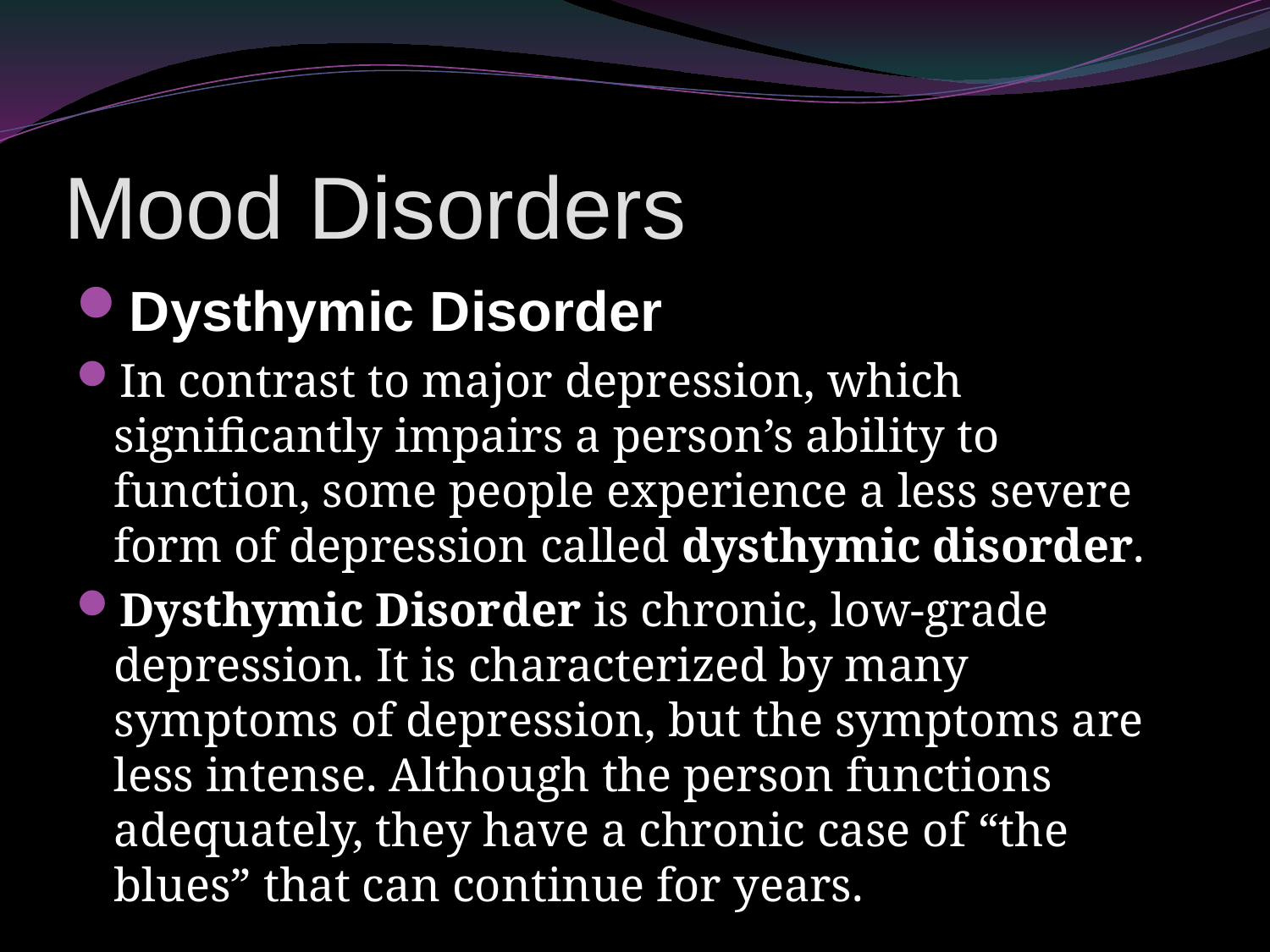

# Mood Disorders
Dysthymic Disorder
In contrast to major depression, which significantly impairs a person’s ability to function, some people experience a less severe form of depression called dysthymic disorder.
Dysthymic Disorder is chronic, low-grade depression. It is characterized by many symptoms of depression, but the symptoms are less intense. Although the person functions adequately, they have a chronic case of “the blues” that can continue for years.